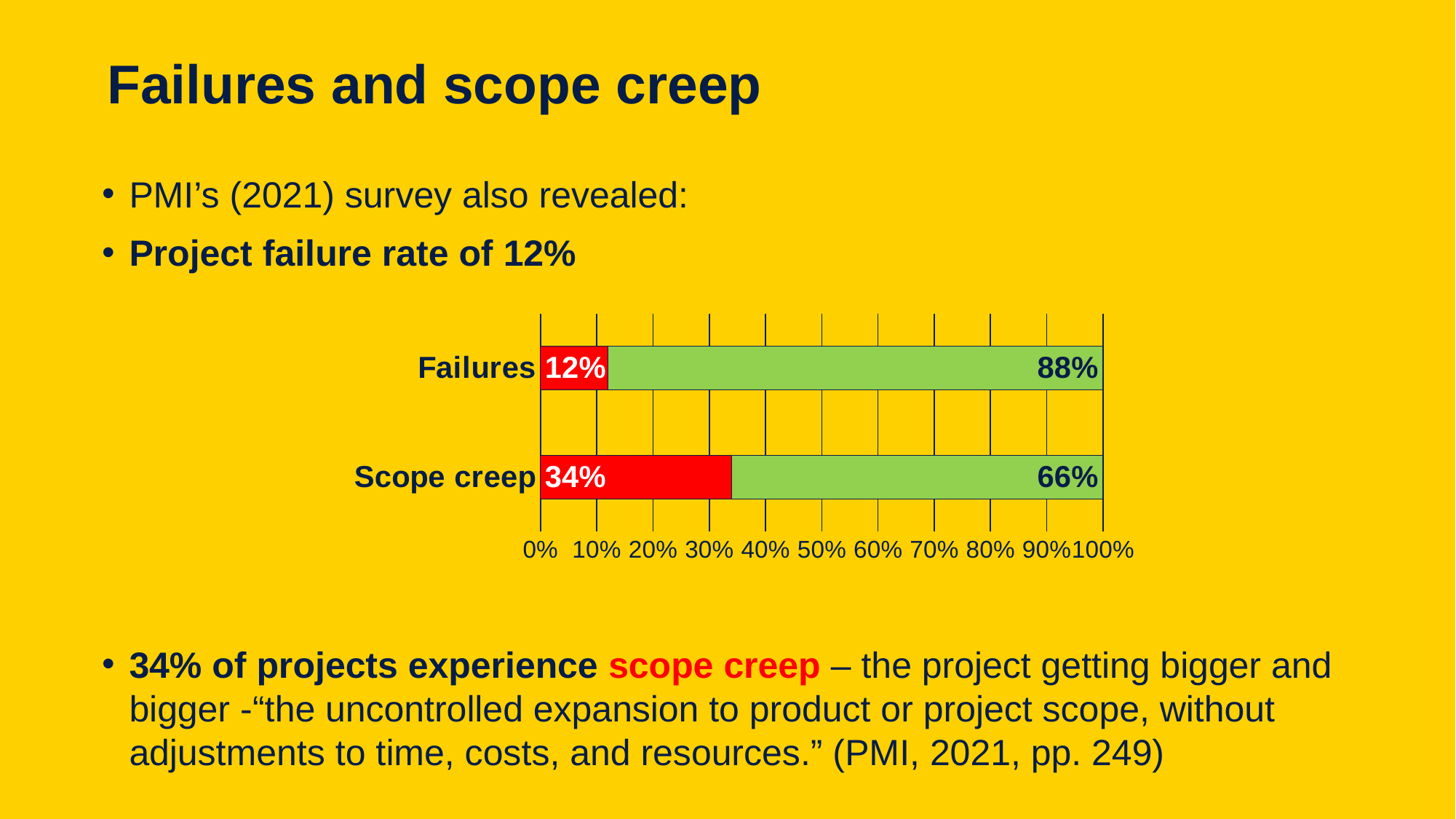

# Failures and scope creep
PMI’s (2021) survey also revealed:
Project failure rate of 12%

34% of projects experience scope creep – the project getting bigger and bigger -“the uncontrolled expansion to product or project scope, without adjustments to time, costs, and resources.” (PMI, 2021, pp. 249)

### Chart

| Category |  |  |
|---|---|---|
| Scope creep | 0.34 | 0.6599999999999999 |
| Failures | 0.12 | 0.88 |